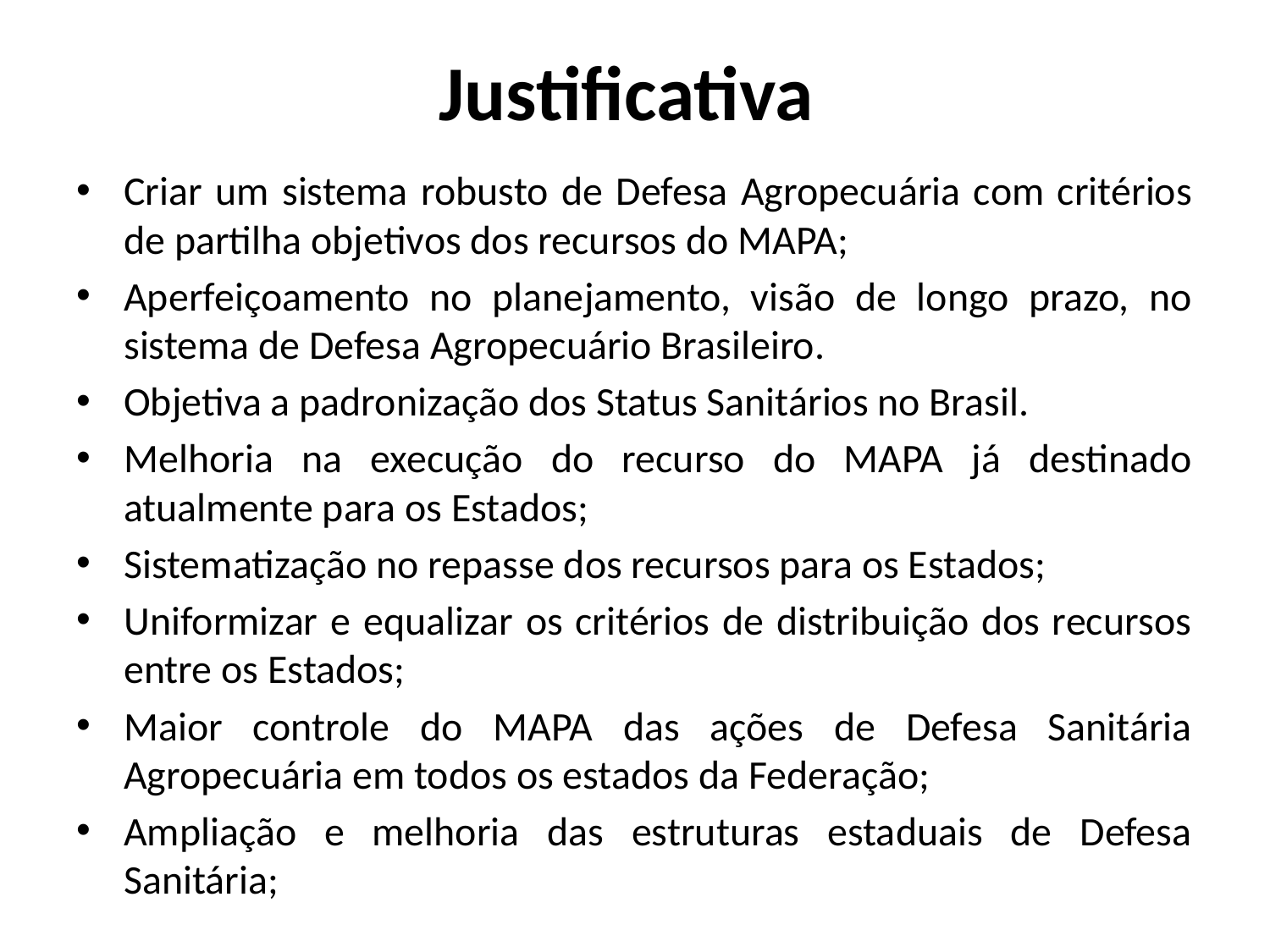

# Justificativa
Criar um sistema robusto de Defesa Agropecuária com critérios de partilha objetivos dos recursos do MAPA;
Aperfeiçoamento no planejamento, visão de longo prazo, no sistema de Defesa Agropecuário Brasileiro.
Objetiva a padronização dos Status Sanitários no Brasil.
Melhoria na execução do recurso do MAPA já destinado atualmente para os Estados;
Sistematização no repasse dos recursos para os Estados;
Uniformizar e equalizar os critérios de distribuição dos recursos entre os Estados;
Maior controle do MAPA das ações de Defesa Sanitária Agropecuária em todos os estados da Federação;
Ampliação e melhoria das estruturas estaduais de Defesa Sanitária;